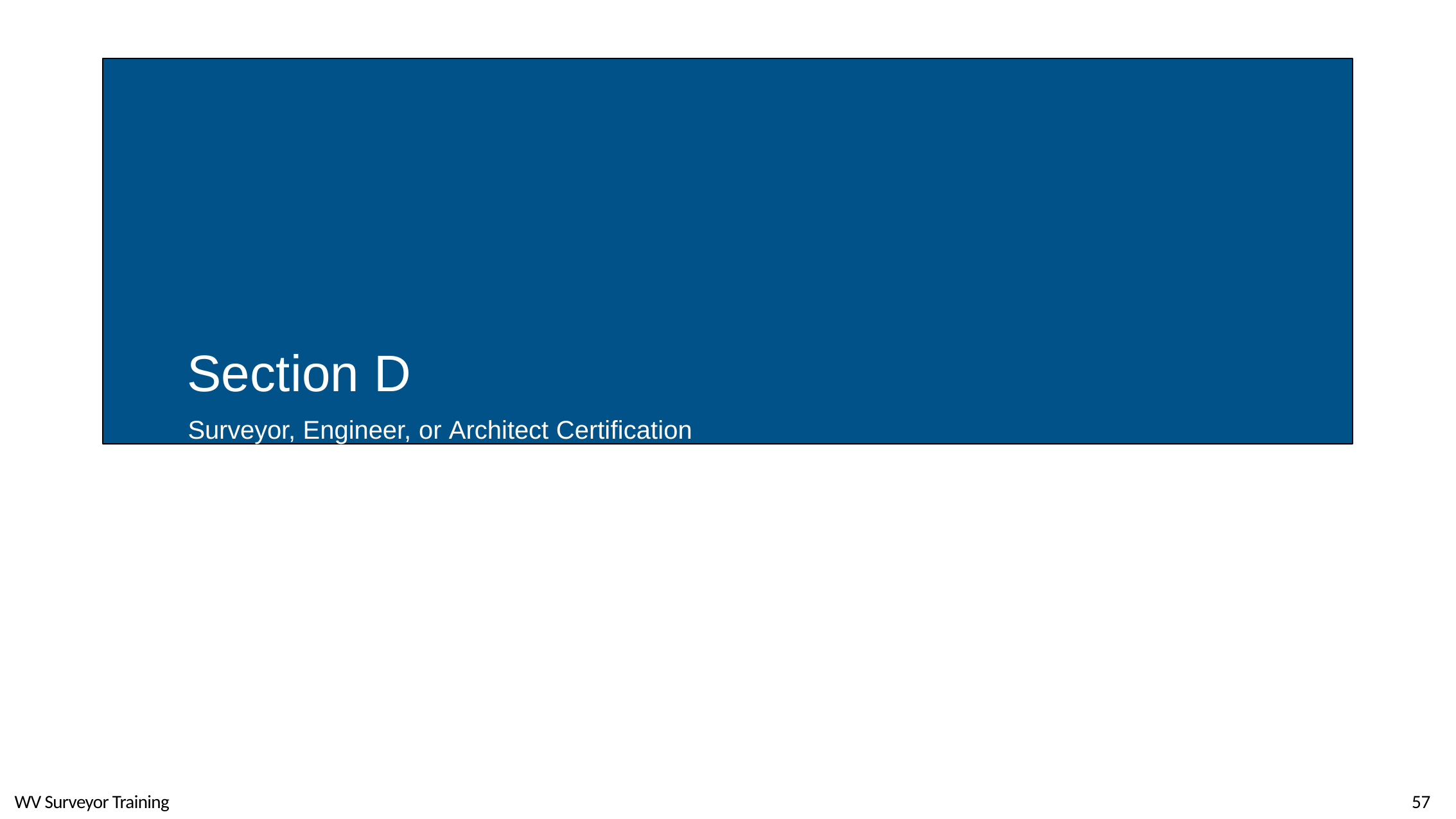

Section D
Surveyor, Engineer, or Architect Certification
WV Surveyor Training
57